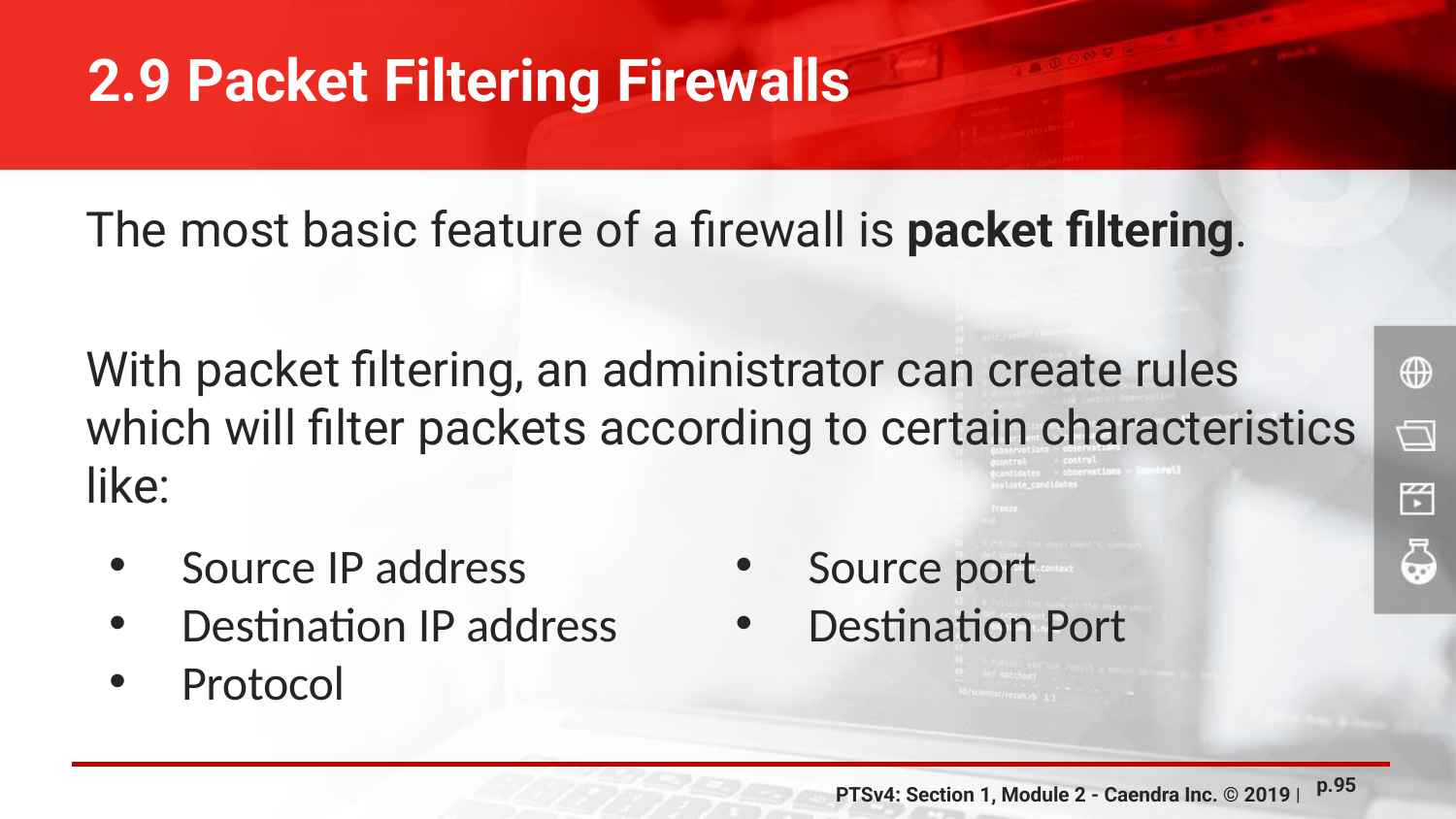

2.9 Packet Filtering Firewalls
The most basic feature of a firewall is packet filtering.

With packet filtering, an administrator can create rules which will filter packets according to certain characteristics like:
Source IP address
Destination IP address
Protocol
Source port
Destination Port

PTSv4: Section 1, Module 2 - Caendra Inc. © 2019 |
p.95